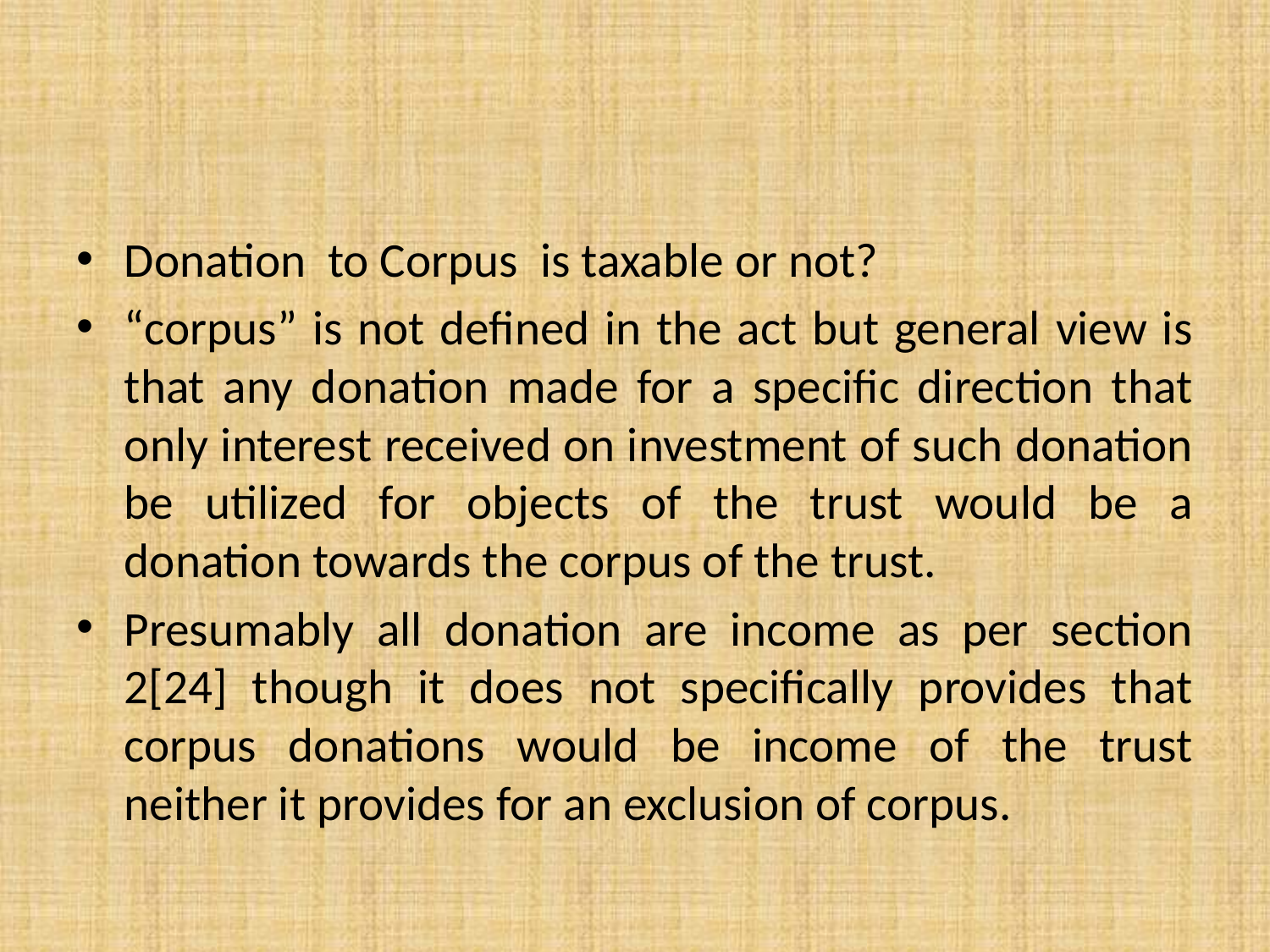

#
Donation  to Corpus  is taxable or not?
“corpus” is not defined in the act but general view is that any donation made for a specific direction that only interest received on investment of such donation be utilized for objects of the trust would be a donation towards the corpus of the trust.
Presumably all donation are income as per section 2[24] though it does not specifically provides that corpus donations would be income of the trust neither it provides for an exclusion of corpus.